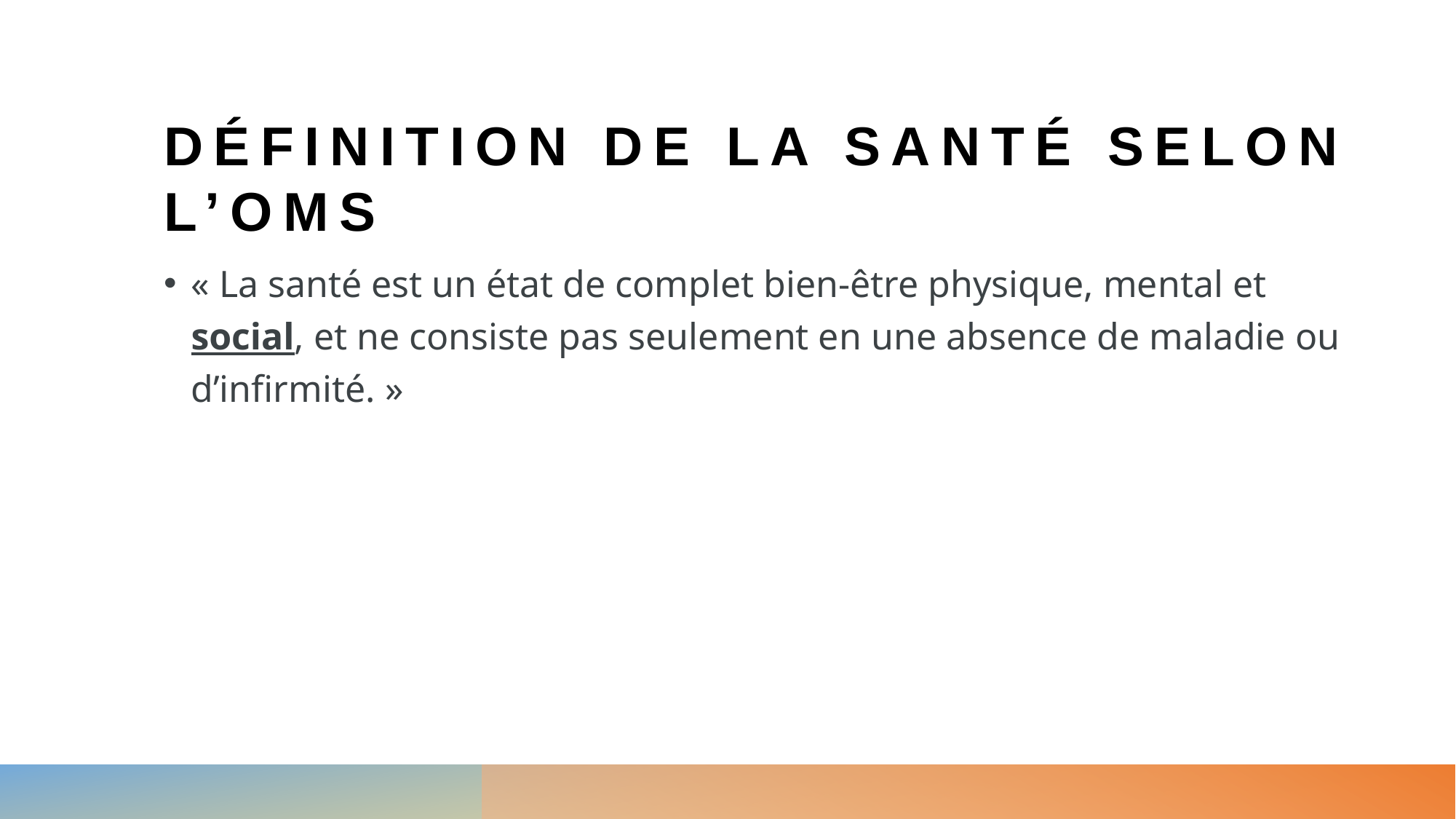

# Définition de la santé selon l’OMS
« La santé est un état de complet bien-être physique, mental et social, et ne consiste pas seulement en une absence de maladie ou d’infirmité. »